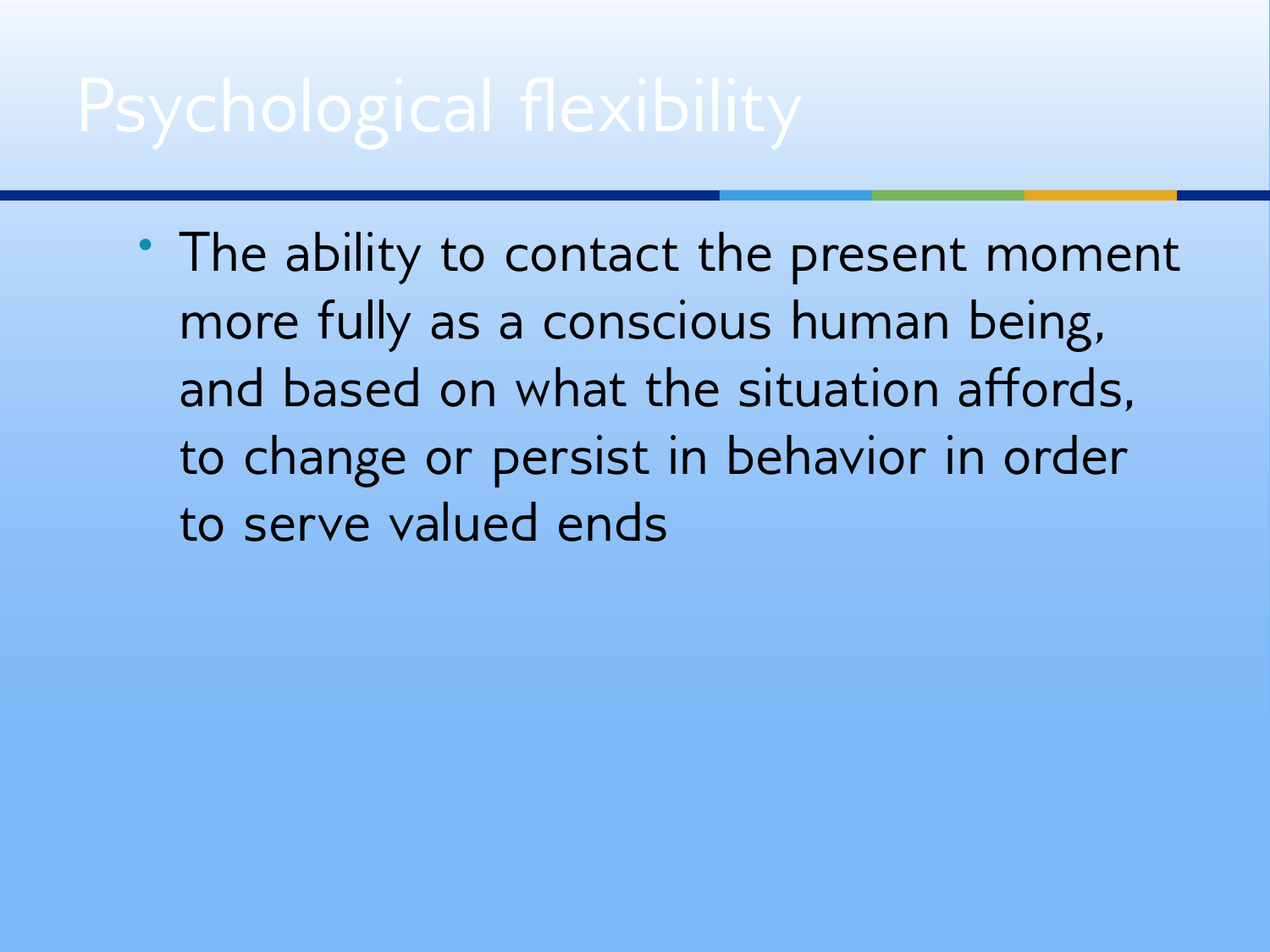

# Psychological flexibility
The ability to contact the present moment more fully as a conscious human being, and based on what the situation affords, to change or persist in behavior in order to serve valued ends